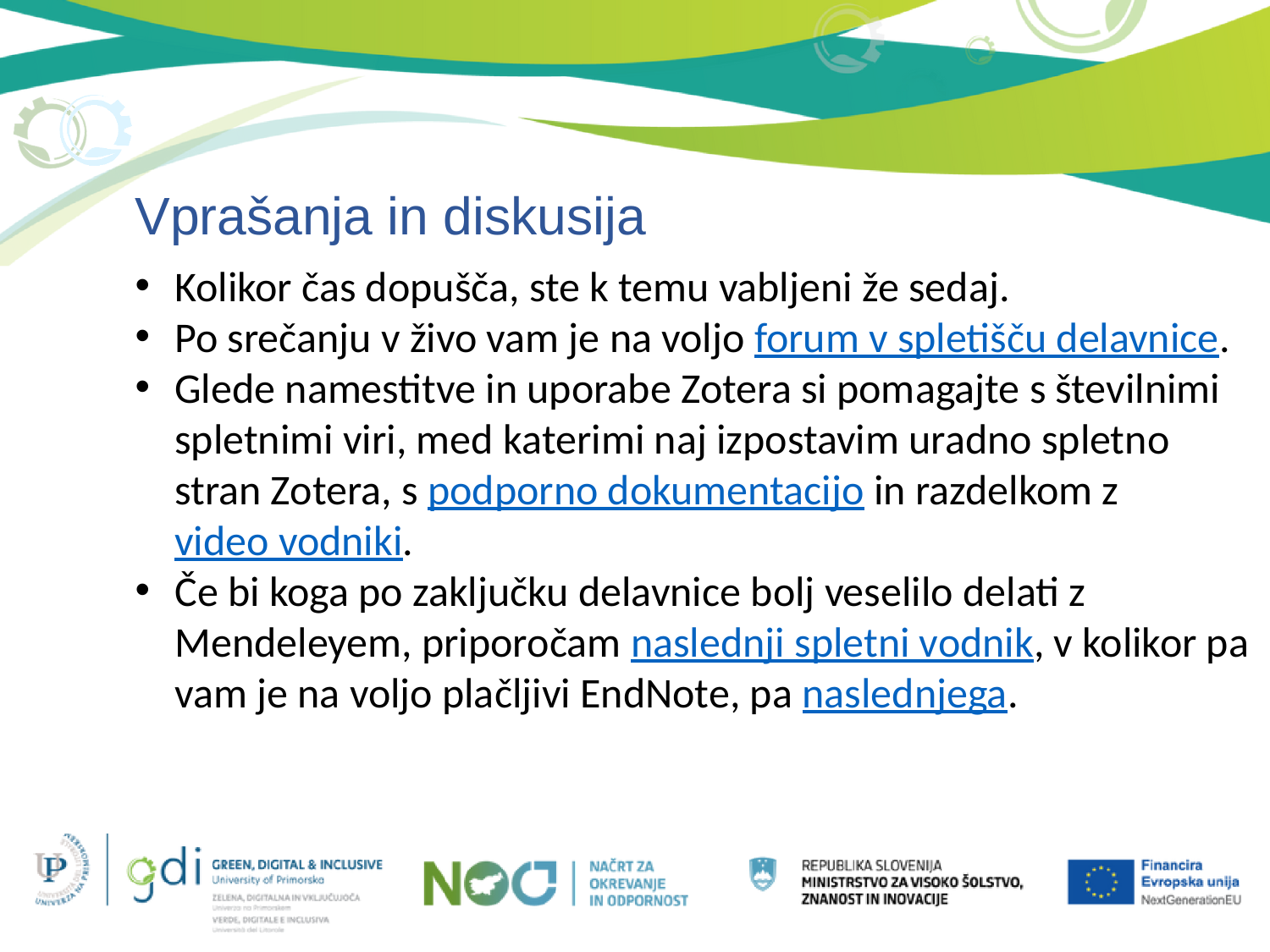

Vprašanja in diskusija
Kolikor čas dopušča, ste k temu vabljeni že sedaj.
Po srečanju v živo vam je na voljo forum v spletišču delavnice.
Glede namestitve in uporabe Zotera si pomagajte s številnimi spletnimi viri, med katerimi naj izpostavim uradno spletno stran Zotera, s podporno dokumentacijo in razdelkom z video vodniki.
Če bi koga po zaključku delavnice bolj veselilo delati z Mendeleyem, priporočam naslednji spletni vodnik, v kolikor pa vam je na voljo plačljivi EndNote, pa naslednjega.